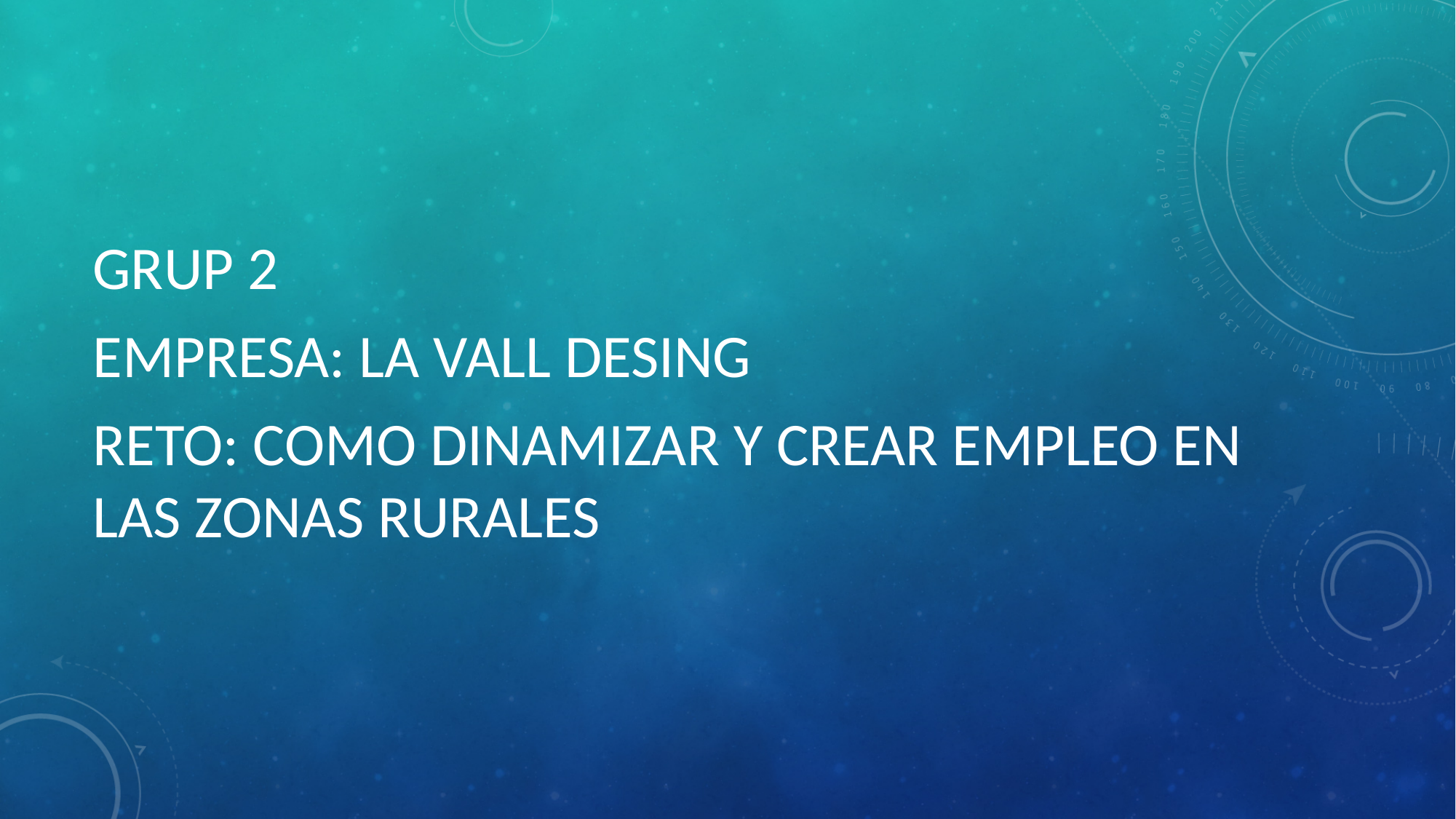

GRUP 2
EMPRESA: LA VALL DESING
RETO: COMO DINAMIZAR Y CREAR EMPLEO EN LAS ZONAS RURALES